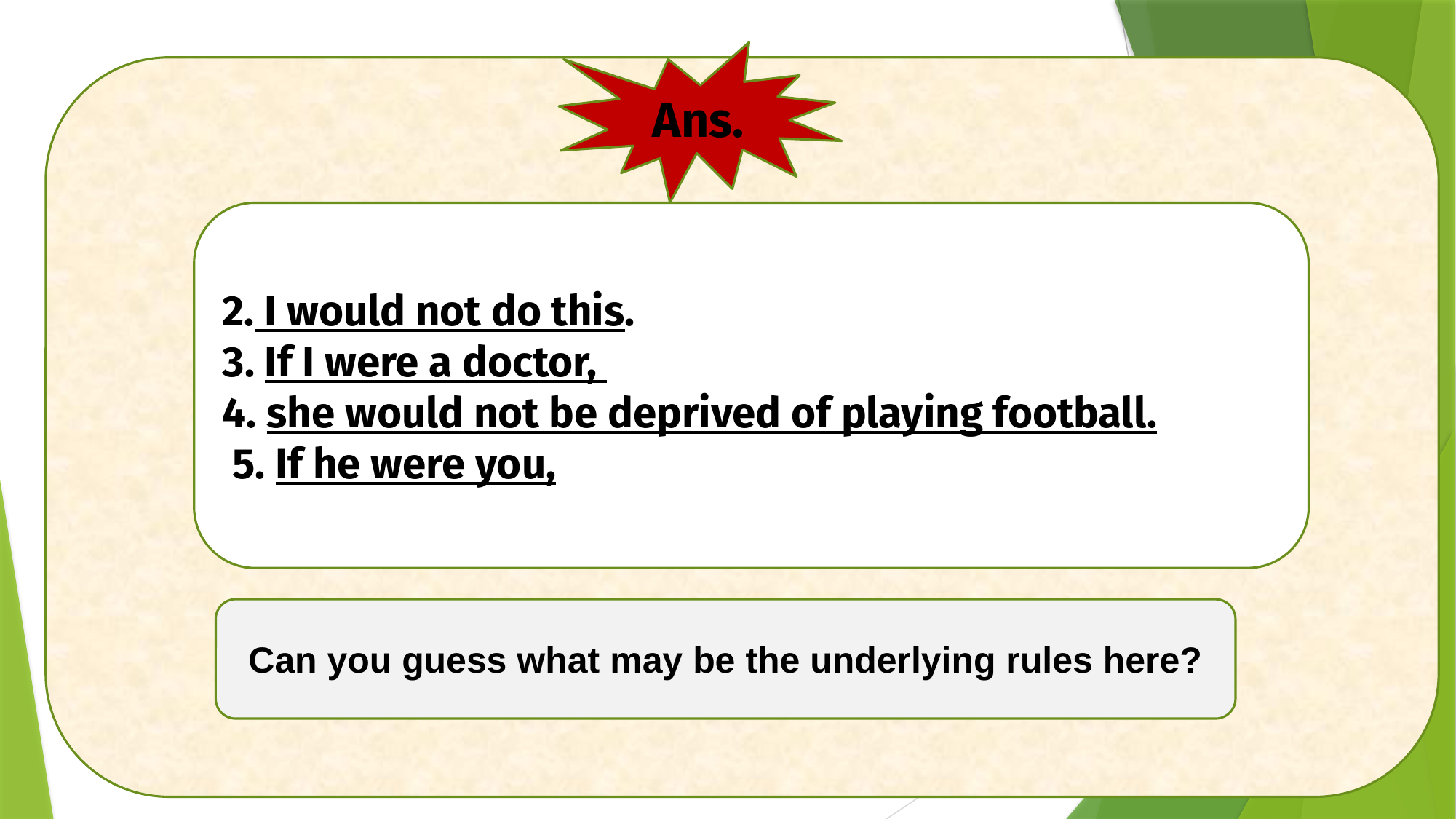

Ans.

2. I would not do this.
3. If I were a doctor,
4. she would not be deprived of playing football.
 5. If he were you,

Can you guess what may be the underlying rules here?
10/8/2020
10/8/2020
10/8/2020
10/8/2020
10/8/2020
10/8/2020